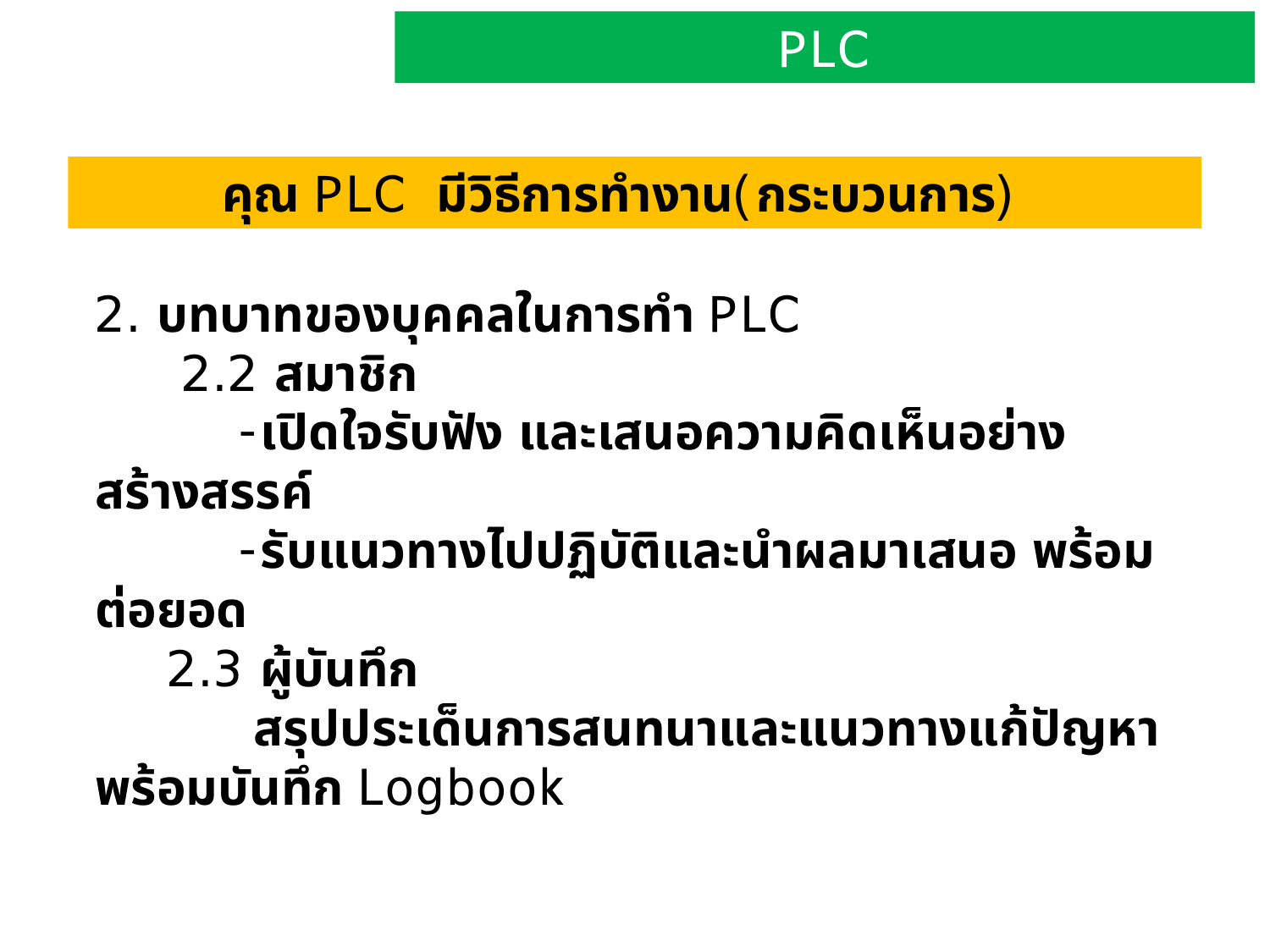

PLC
คุณ PLC  มีวิธีการทำงาน(กระบวนการ)
2. บทบาทของบุคคลในการทำ PLC
      2.2 สมาชิก
          -เปิดใจรับฟัง และเสนอความคิดเห็นอย่างสร้างสรรค์
          -รับแนวทางไปปฏิบัติและนำผลมาเสนอ พร้อมต่อยอด
     2.3 ผู้บันทึก
           สรุปประเด็นการสนทนาและแนวทางแก้ปัญหา พร้อมบันทึก Logbook